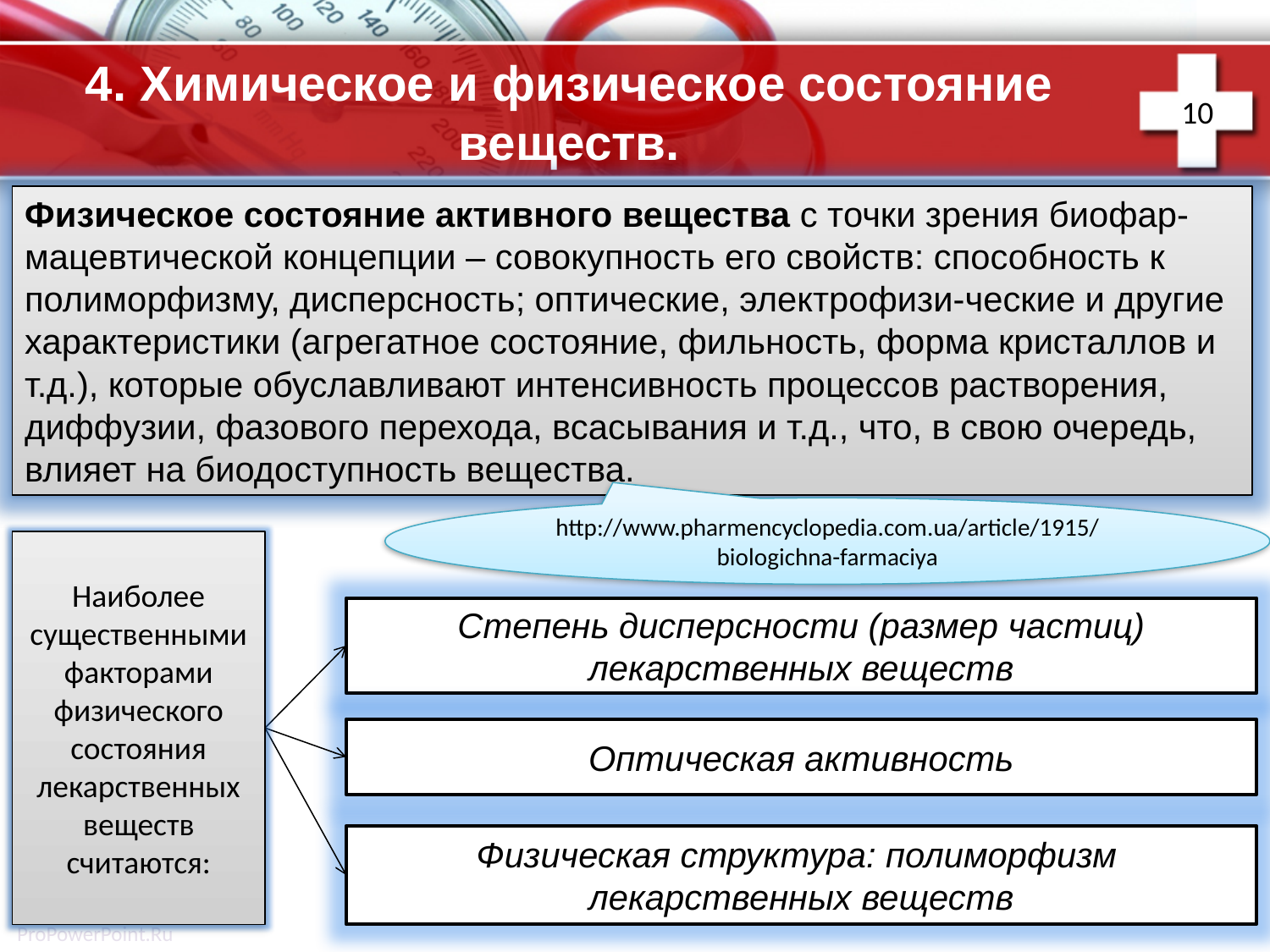

10
# 4. Химическое и физическое состояние веществ.
Физическое состояние активного вещества с точки зрения биофар-мацевтической концепции – совокупность его свойств: способность к полиморфизму, дисперсность; оптические, электрофизи-ческие и другие характеристики (агрегатное состояние, фильность, форма кристаллов и т.д.), которые обуславливают интенсивность процессов растворения, диффузии, фазового перехода, всасывания и т.д., что, в свою очередь, влияет на биодоступность вещества.
http://www.pharmencyclopedia.com.ua/article/1915/biologichna-farmaciya
Наиболее существенными факторами физического состояния лекарственных веществ считаются:
Степень дисперсности (размер частиц)
лекарственных веществ
Оптическая активность
Физическая структура: полиморфизм
лекарственных веществ